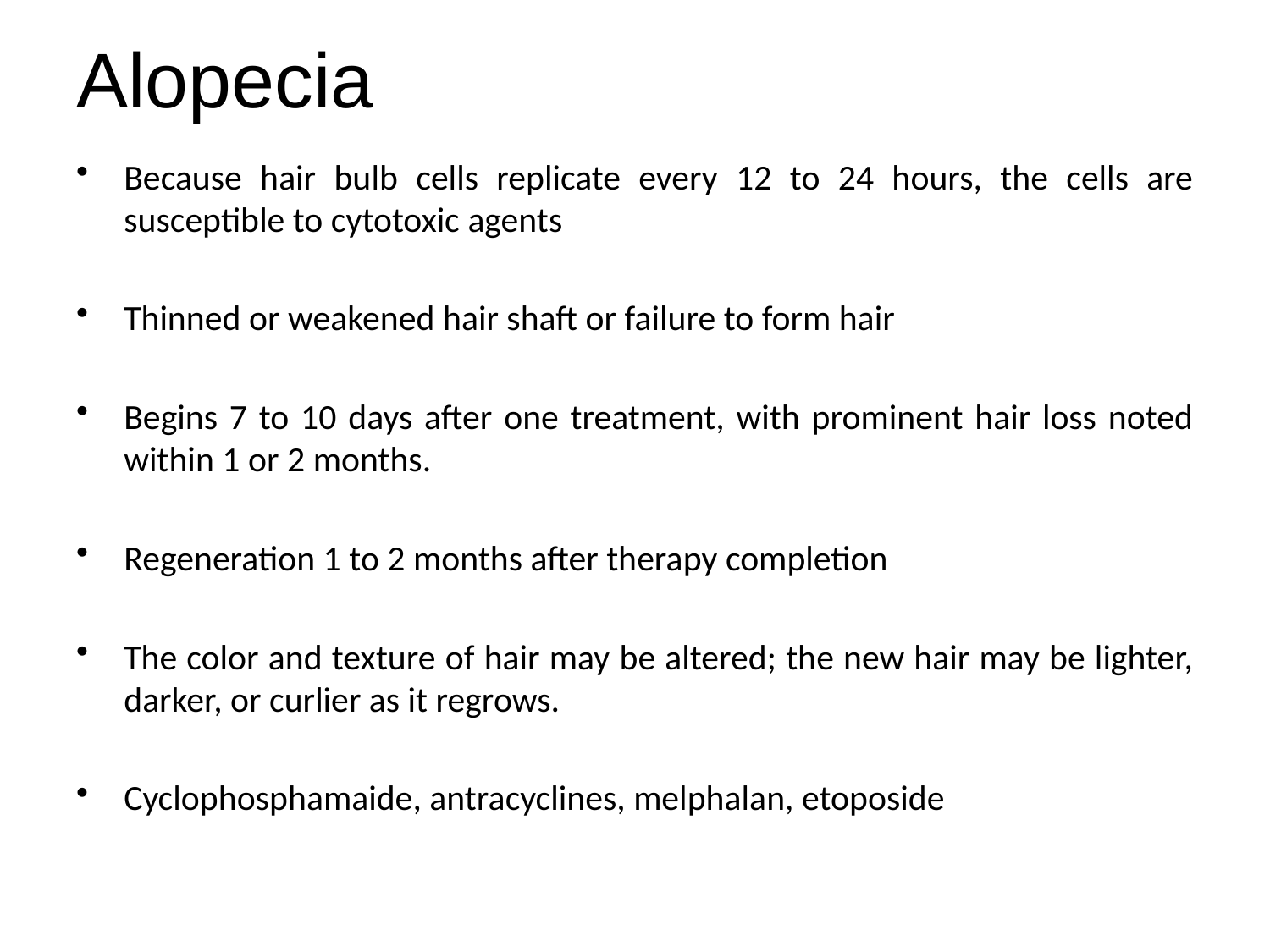

# Alopecia
Because hair bulb cells replicate every 12 to 24 hours, the cells are susceptible to cytotoxic agents

Thinned or weakened hair shaft or failure to form hair

Begins 7 to 10 days after one treatment, with prominent hair loss noted within 1 or 2 months.

Regeneration 1 to 2 months after therapy completion

The color and texture of hair may be altered; the new hair may be lighter, darker, or curlier as it regrows.

Cyclophosphamaide, antracyclines, melphalan, etoposide